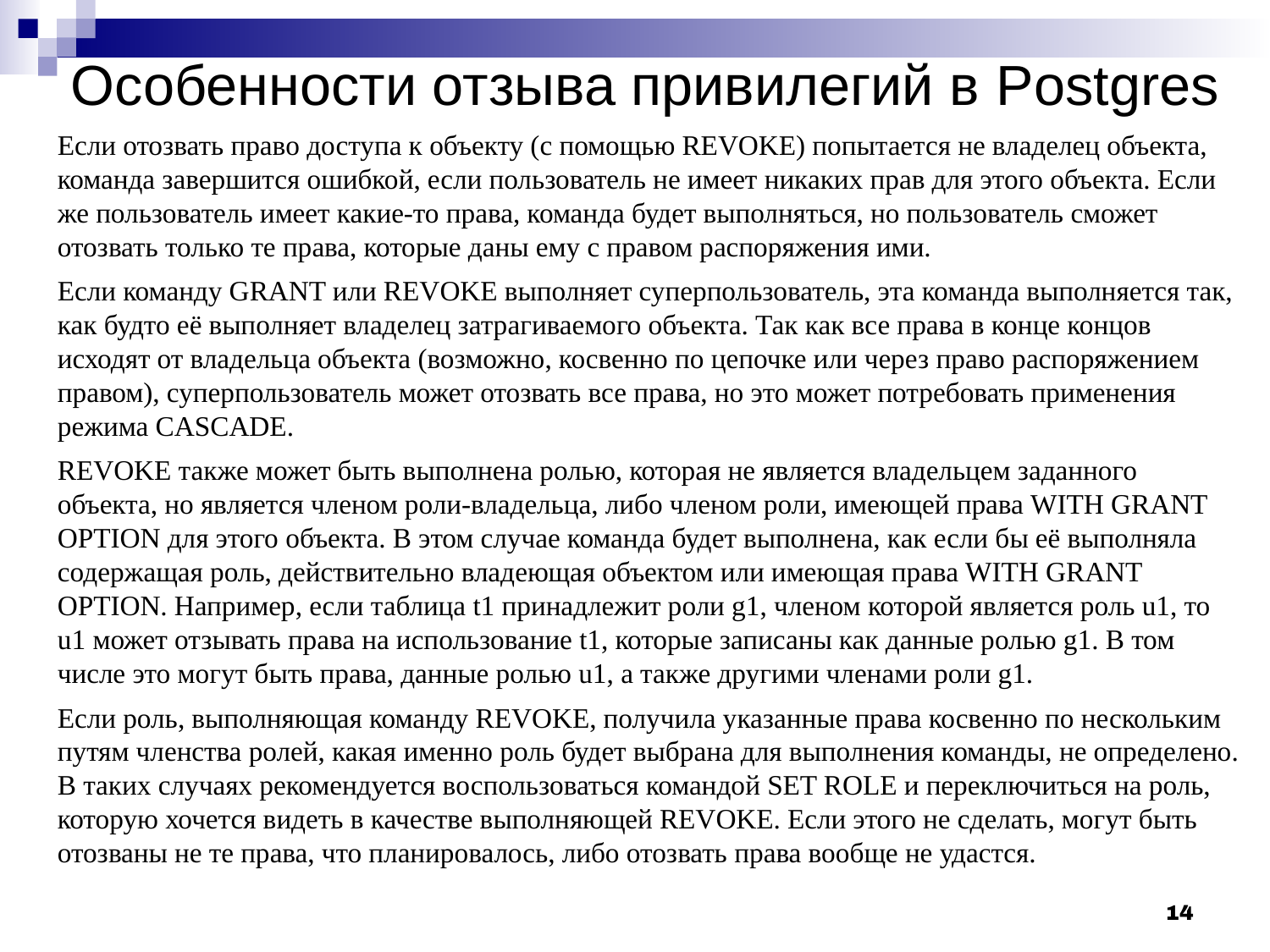

# Особенности отзыва привилегий в Postgres
Если отозвать право доступа к объекту (с помощью REVOKE) попытается не владелец объекта, команда завершится ошибкой, если пользователь не имеет никаких прав для этого объекта. Если же пользователь имеет какие-то права, команда будет выполняться, но пользователь сможет отозвать только те права, которые даны ему с правом распоряжения ими.
Если команду GRANT или REVOKE выполняет суперпользователь, эта команда выполняется так, как будто её выполняет владелец затрагиваемого объекта. Так как все права в конце концов исходят от владельца объекта (возможно, косвенно по цепочке или через право распоряжением правом), суперпользователь может отозвать все права, но это может потребовать применения режима CASCADE.
REVOKE также может быть выполнена ролью, которая не является владельцем заданного объекта, но является членом роли-владельца, либо членом роли, имеющей права WITH GRANT OPTION для этого объекта. В этом случае команда будет выполнена, как если бы её выполняла содержащая роль, действительно владеющая объектом или имеющая права WITH GRANT OPTION. Например, если таблица t1 принадлежит роли g1, членом которой является роль u1, то u1 может отзывать права на использование t1, которые записаны как данные ролью g1. В том числе это могут быть права, данные ролью u1, а также другими членами роли g1.
Если роль, выполняющая команду REVOKE, получила указанные права косвенно по нескольким путям членства ролей, какая именно роль будет выбрана для выполнения команды, не определено. В таких случаях рекомендуется воспользоваться командой SET ROLE и переключиться на роль, которую хочется видеть в качестве выполняющей REVOKE. Если этого не сделать, могут быть отозваны не те права, что планировалось, либо отозвать права вообще не удастся.
14